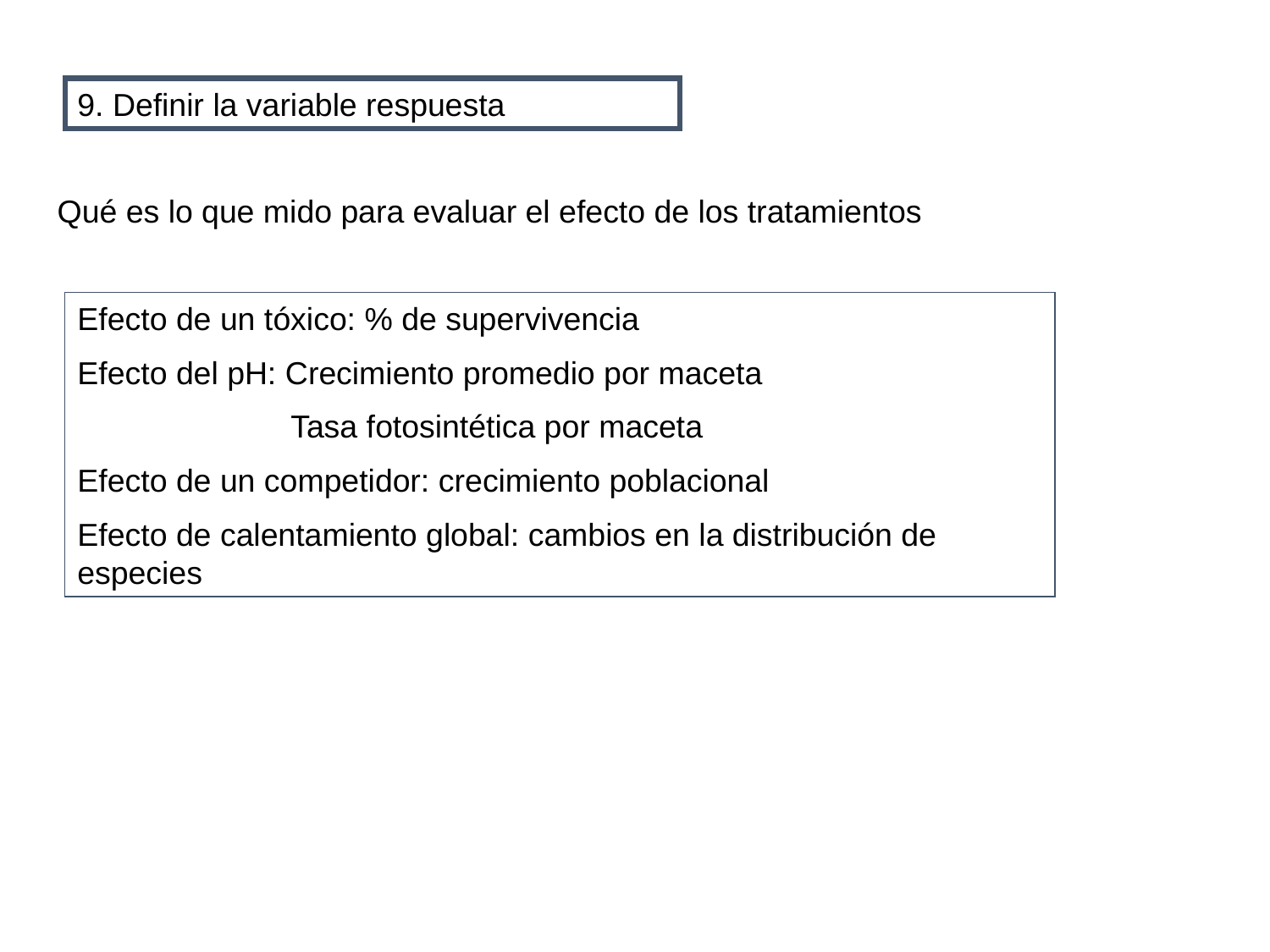

9. Definir la variable respuesta
Qué es lo que mido para evaluar el efecto de los tratamientos
Efecto de un tóxico: % de supervivencia
Efecto del pH: Crecimiento promedio por maceta
                        Tasa fotosintética por maceta
Efecto de un competidor: crecimiento poblacional
Efecto de calentamiento global: cambios en la distribución de especies